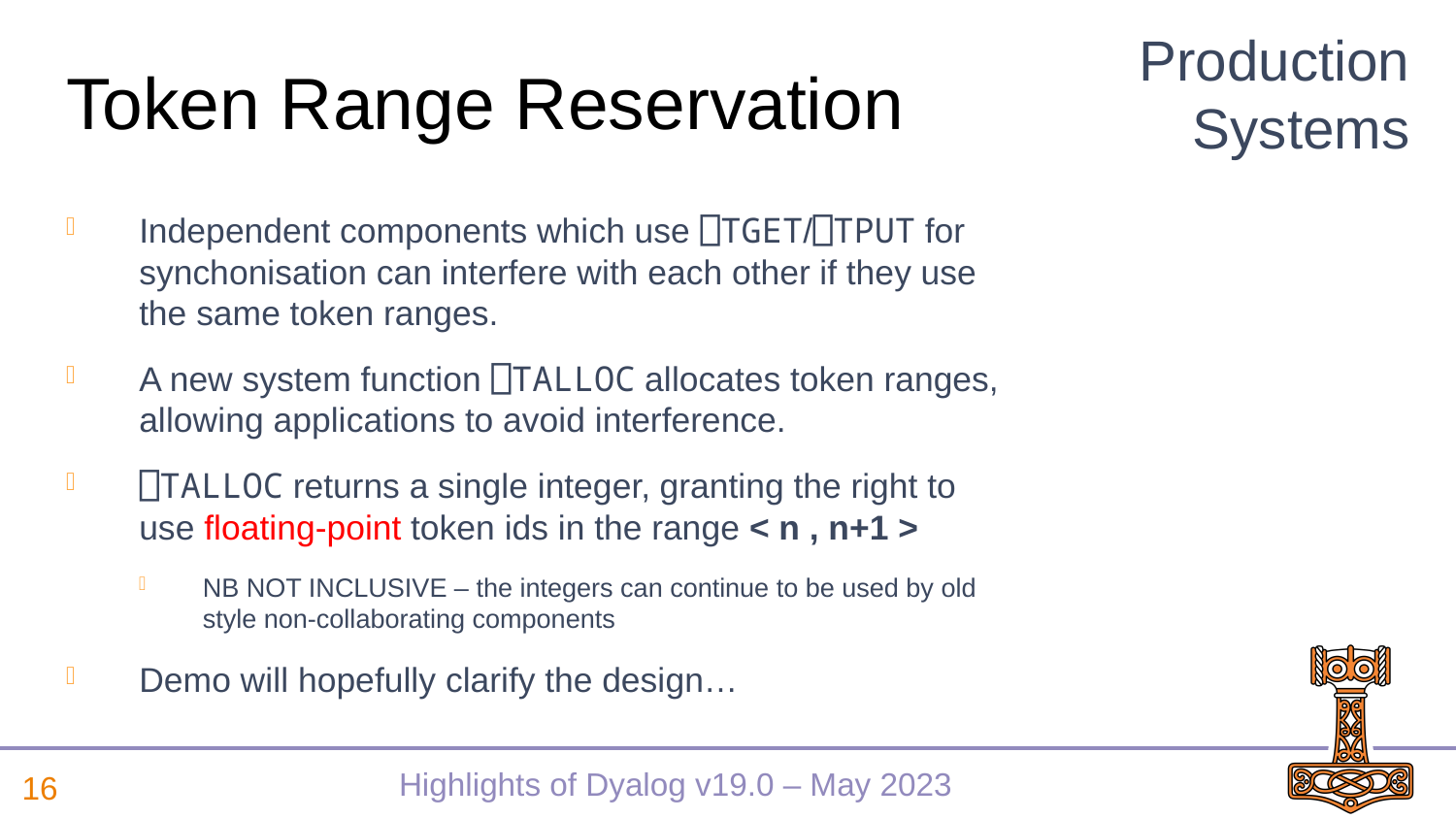

Production Systems
# Token Range Reservation
Independent components which use ⎕TGET/⎕TPUT for synchonisation can interfere with each other if they use the same token ranges.
A new system function ⎕TALLOC allocates token ranges, allowing applications to avoid interference.
⎕TALLOC returns a single integer, granting the right to use floating-point token ids in the range < n , n+1 >
NB NOT INCLUSIVE – the integers can continue to be used by old style non-collaborating components
Demo will hopefully clarify the design…